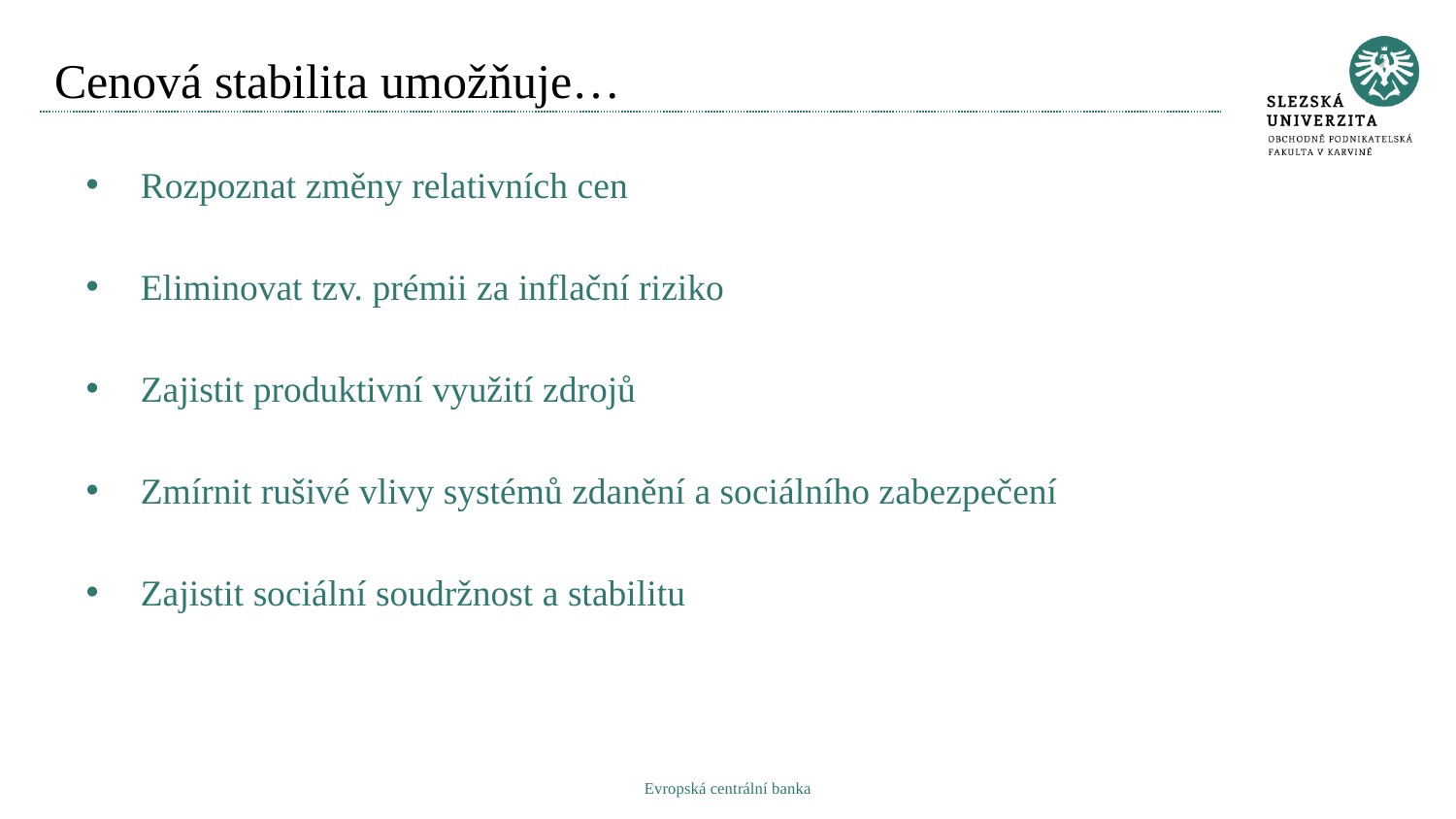

# Cenová stabilita umožňuje…
Rozpoznat změny relativních cen

Eliminovat tzv. prémii za inflační riziko

Zajistit produktivní využití zdrojů

Zmírnit rušivé vlivy systémů zdanění a sociálního zabezpečení

Zajistit sociální soudržnost a stabilitu